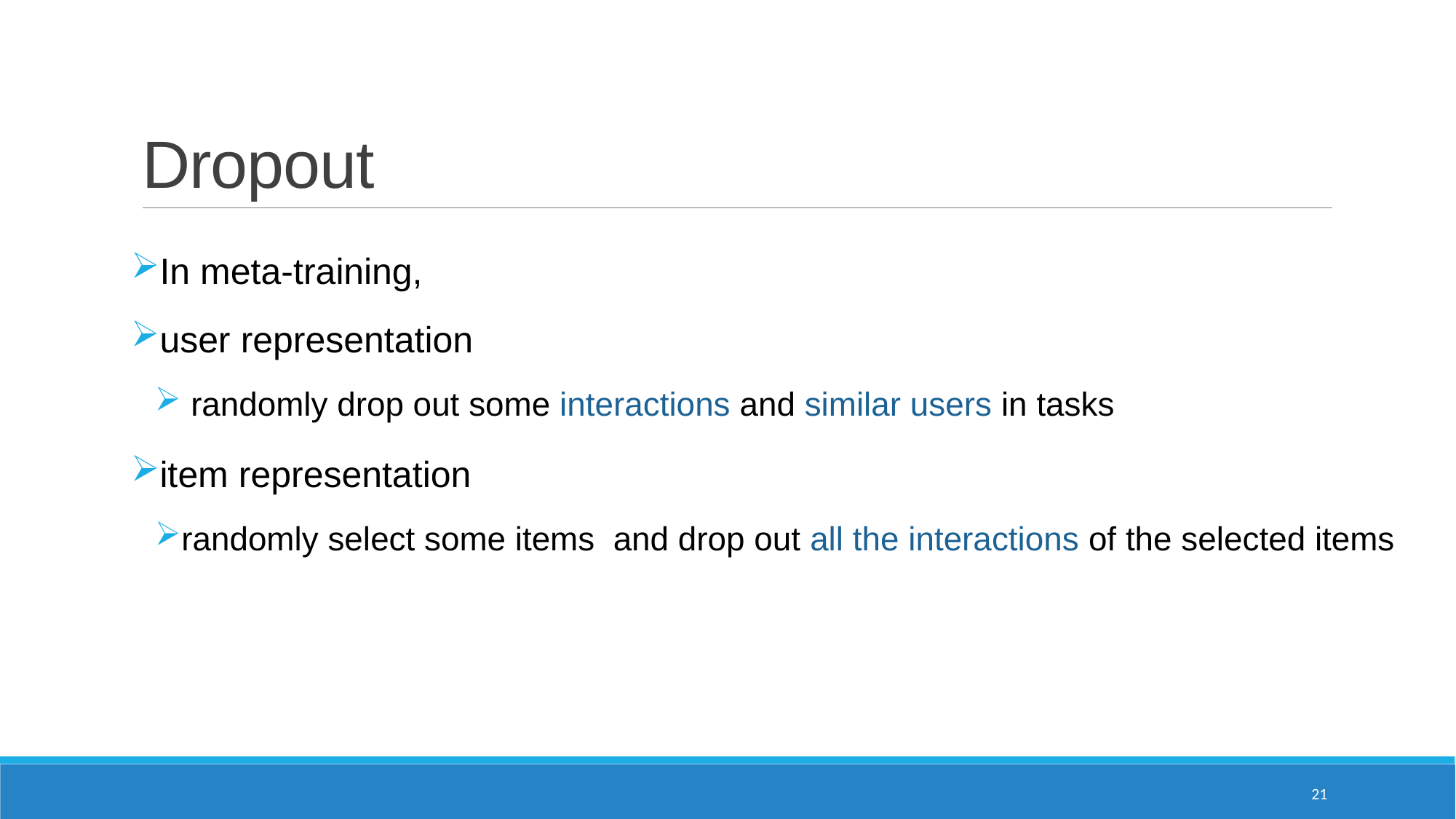

# Dropout
In meta-training,
user representation
 randomly drop out some interactions and similar users in tasks
item representation
randomly select some items  and drop out all the interactions of the selected items
21